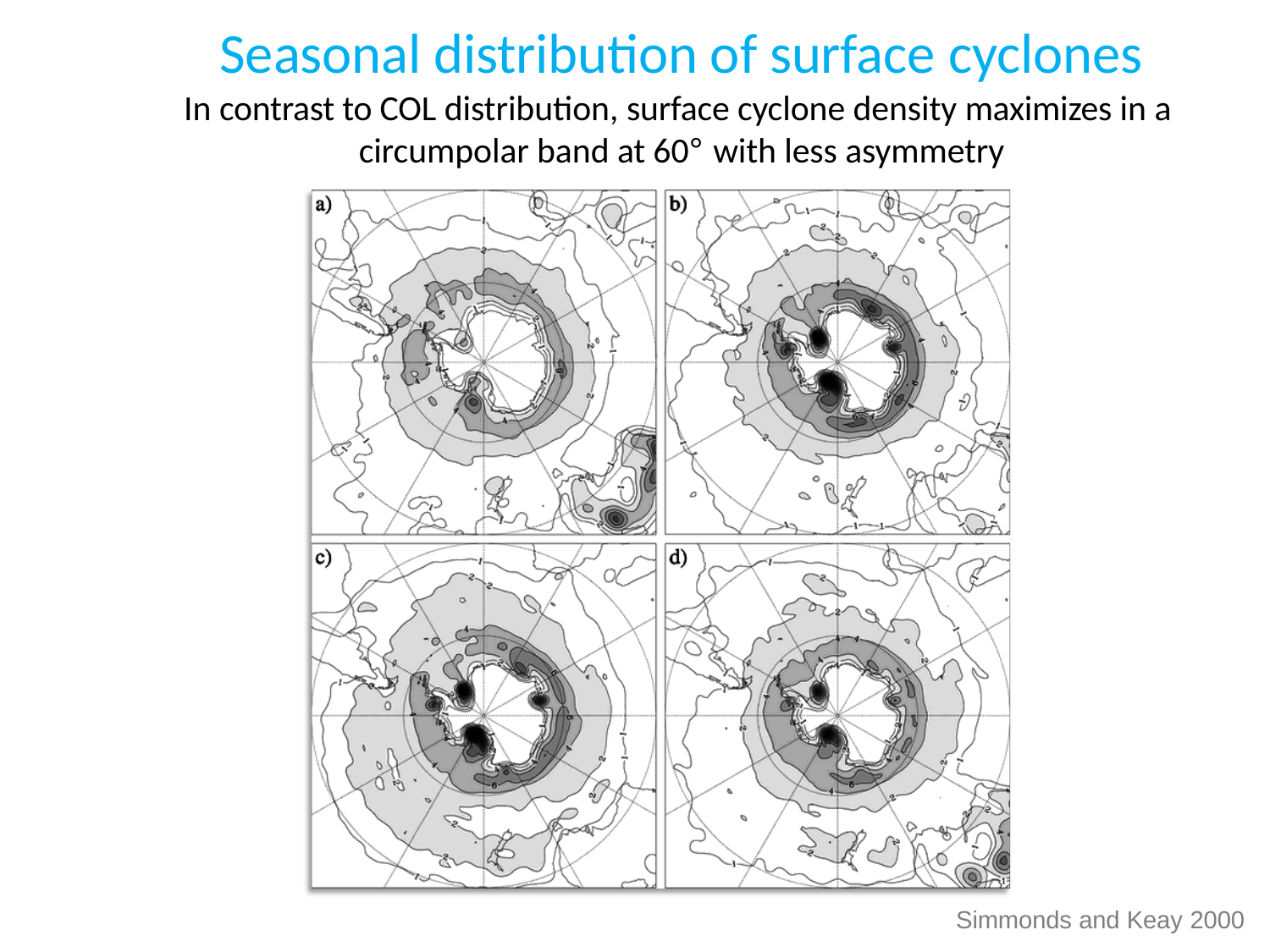

# Seasonal distribution of surface cyclones
In contrast to COL distribution, surface cyclone density maximizes in a  circumpolar band at 60° with less asymmetry

Simmonds and Keay 2000